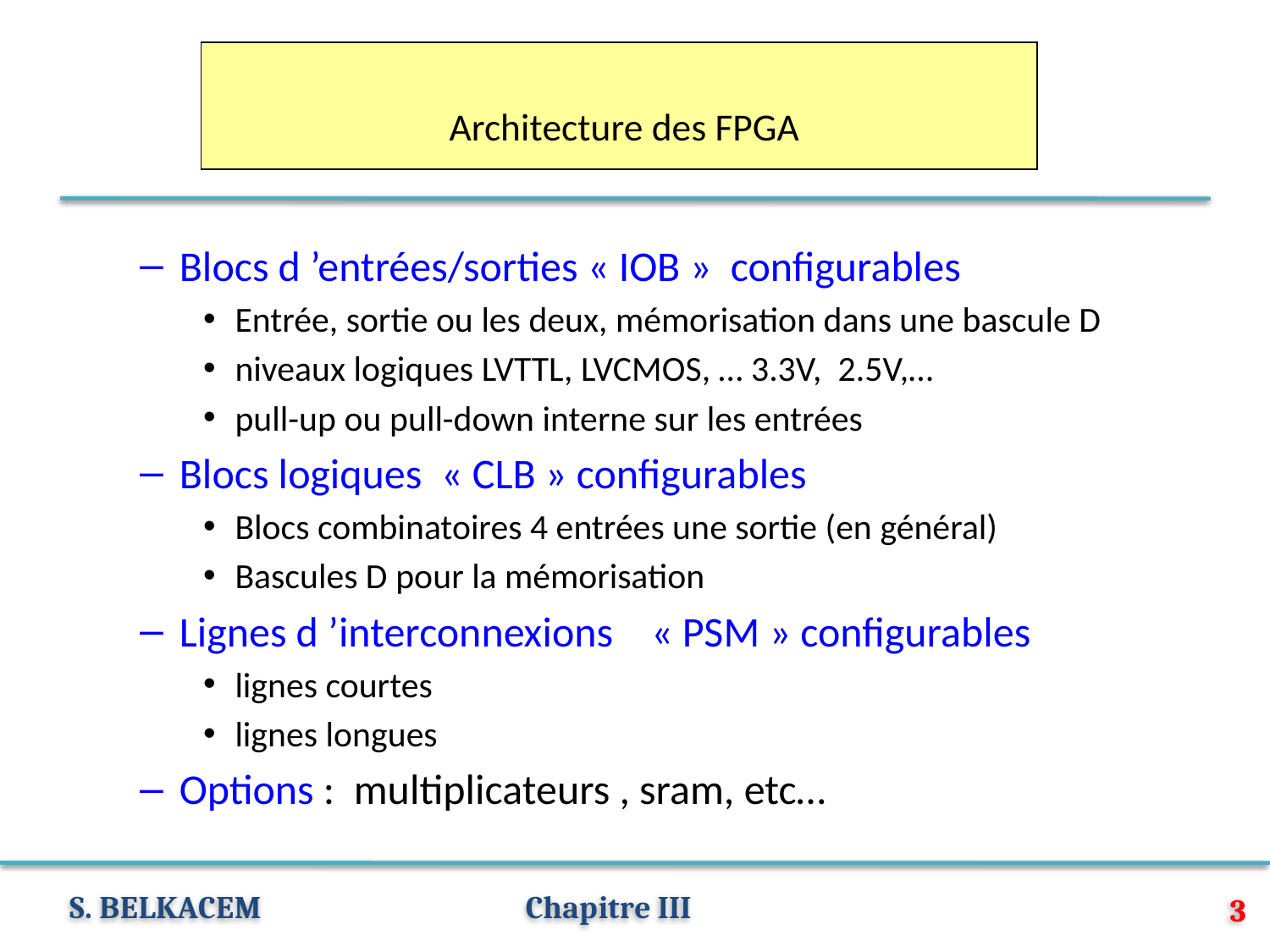

# Architecture des FPGA
Blocs d ’entrées/sorties « IOB »  configurables
Entrée, sortie ou les deux, mémorisation dans une bascule D
niveaux logiques LVTTL, LVCMOS, … 3.3V,  2.5V,…
pull-up ou pull-down interne sur les entrées
Blocs logiques  « CLB » configurables
Blocs combinatoires 4 entrées une sortie (en général)
Bascules D pour la mémorisation
Lignes d ’interconnexions    « PSM » configurables
lignes courtes
lignes longues
Options :  multiplicateurs , sram, etc…